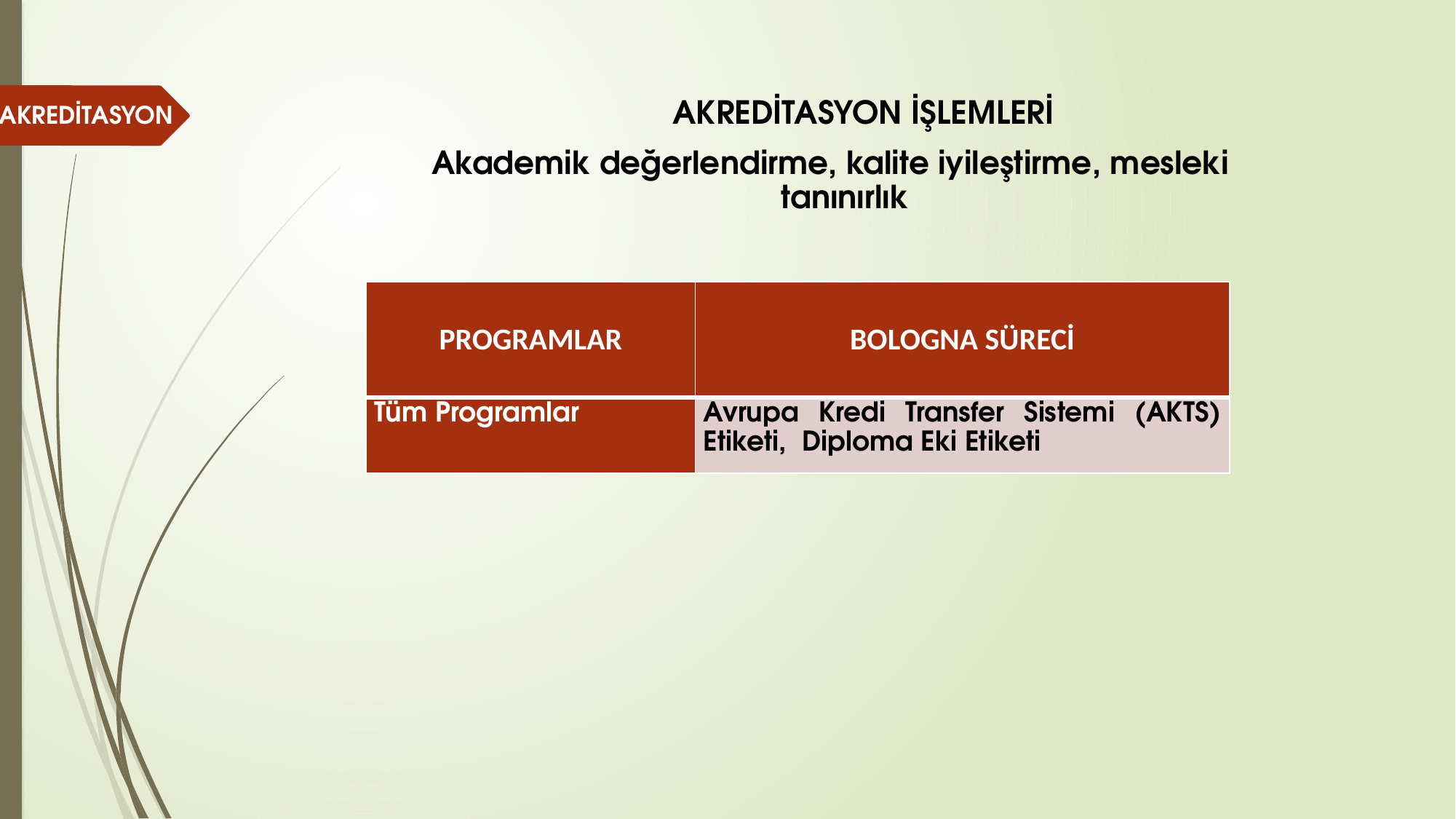

# AKREDİTASYON İŞLEMLERİ Akademik değerlendirme, kalite iyileştirme, mesleki      tanınırlık
AKREDİTASYON

| PROGRAMLAR | BOLOGNA SÜRECİ |
| --- | --- |
| Tüm Programlar | Avrupa Kredi Transfer Sistemi (AKTS) Etiketi, Diploma Eki Etiketi |